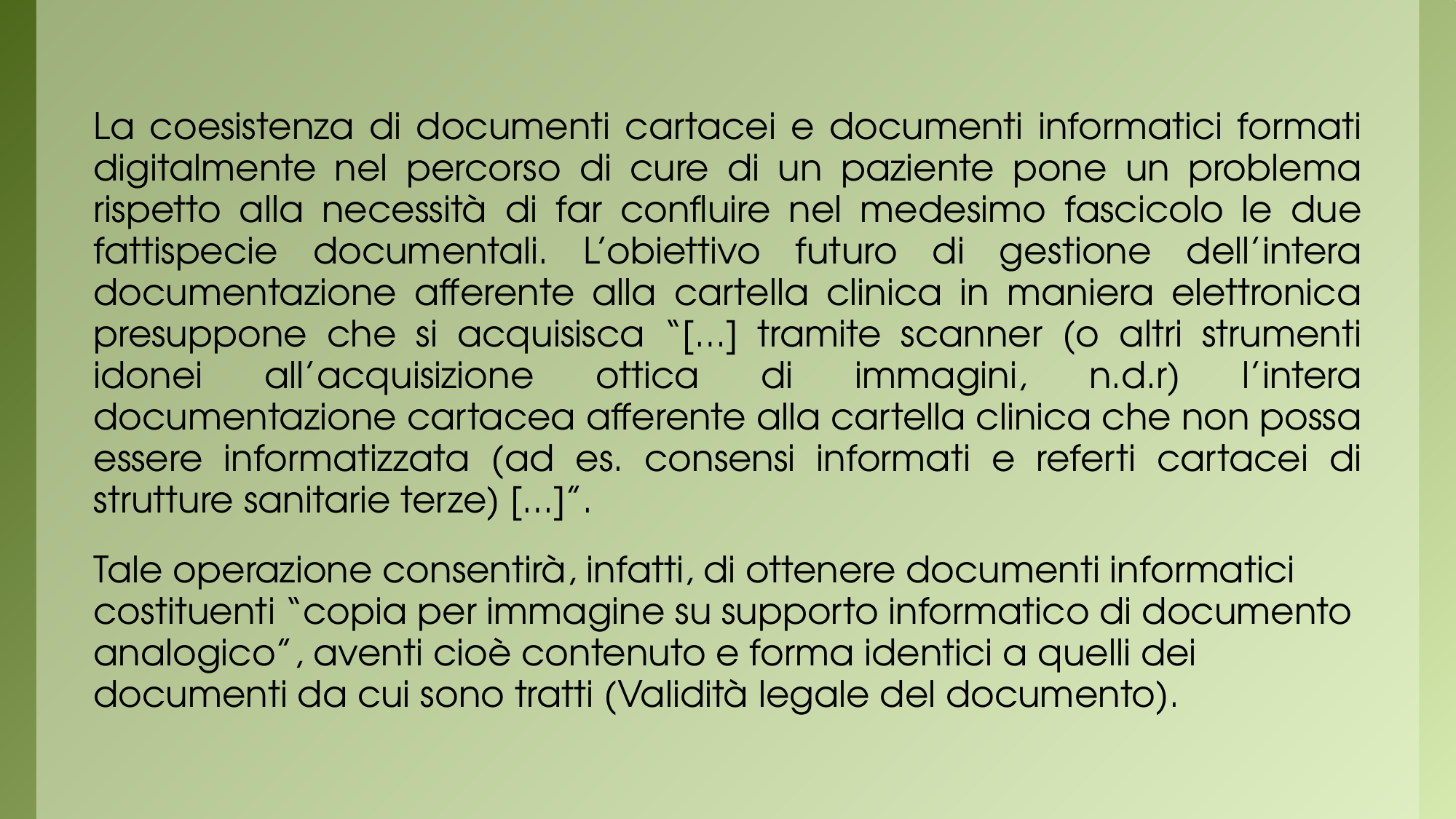

La coesistenza di documenti cartacei e documenti informatici formati digitalmente nel percorso di cure di un paziente pone un problema rispetto alla necessità di far confluire nel medesimo fascicolo le due fattispecie documentali. L’obiettivo futuro di gestione dell’intera documentazione afferente alla cartella clinica in maniera elettronica presuppone che si acquisisca “[…] tramite scanner (o altri strumenti idonei all’acquisizione ottica di immagini, n.d.r) l’intera documentazione cartacea afferente alla cartella clinica che non possa essere informatizzata (ad es. consensi informati e referti cartacei di strutture sanitarie terze) […]”.
Tale operazione consentirà, infatti, di ottenere documenti informatici costituenti “copia per immagine su supporto informatico di documento analogico”, aventi cioè contenuto e forma identici a quelli dei documenti da cui sono tratti (Validità legale del documento).